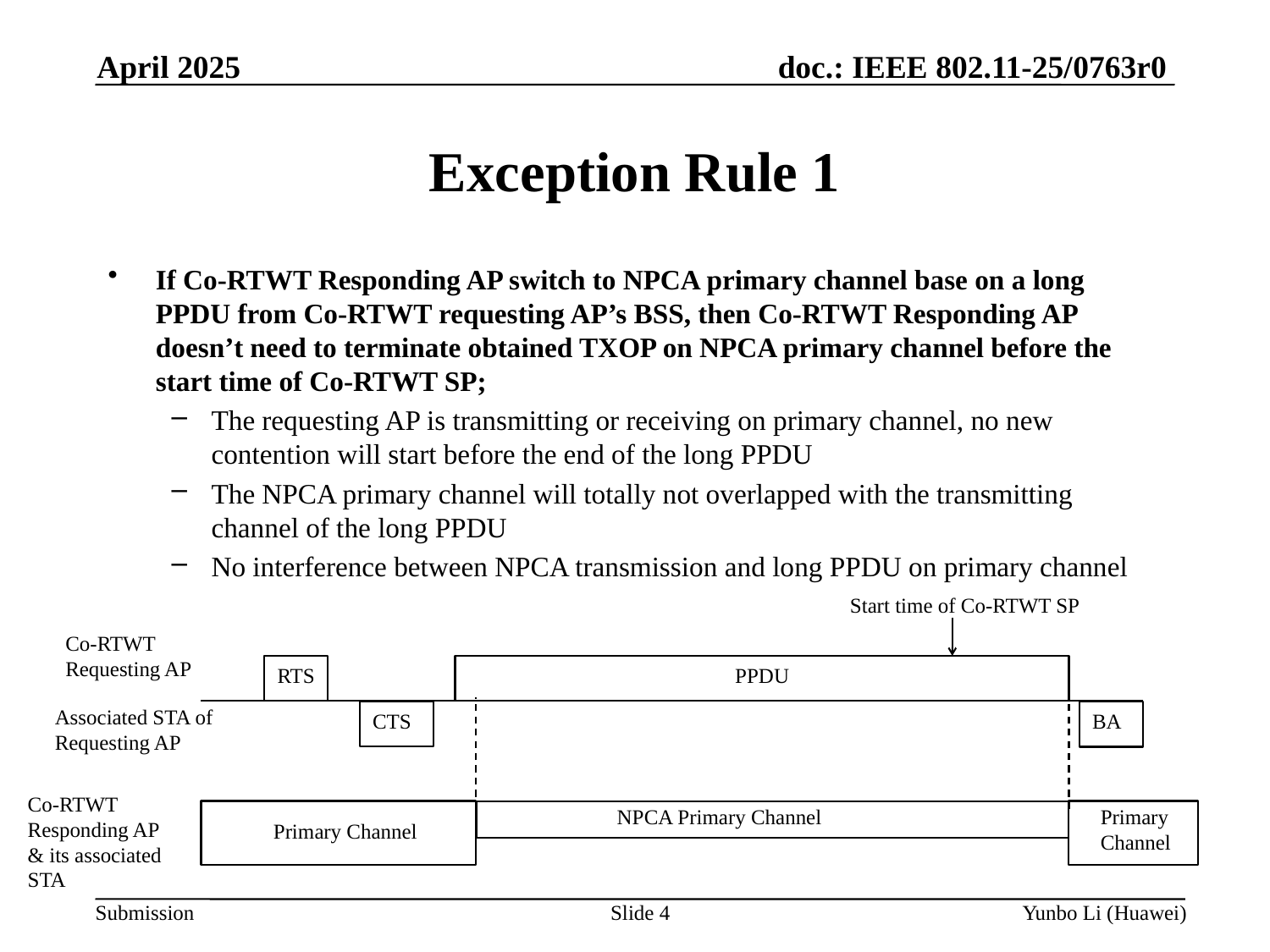

April 2025
Exception Rule 1
If Co-RTWT Responding AP switch to NPCA primary channel base on a long PPDU from Co-RTWT requesting AP’s BSS, then Co-RTWT Responding AP doesn’t need to terminate obtained TXOP on NPCA primary channel before the start time of Co-RTWT SP;
The requesting AP is transmitting or receiving on primary channel, no new contention will start before the end of the long PPDU
The NPCA primary channel will totally not overlapped with the transmitting channel of the long PPDU
No interference between NPCA transmission and long PPDU on primary channel

Start time of Co-RTWT SP
Co-RTWT Requesting AP
PPDU
RTS
Associated STA of  Requesting AP
CTS
BA
Co-RTWT Responding AP & its associated STA
NPCA Primary Channel
Primary Channel

Primary Channel
Slide 4
Yunbo Li (Huawei)